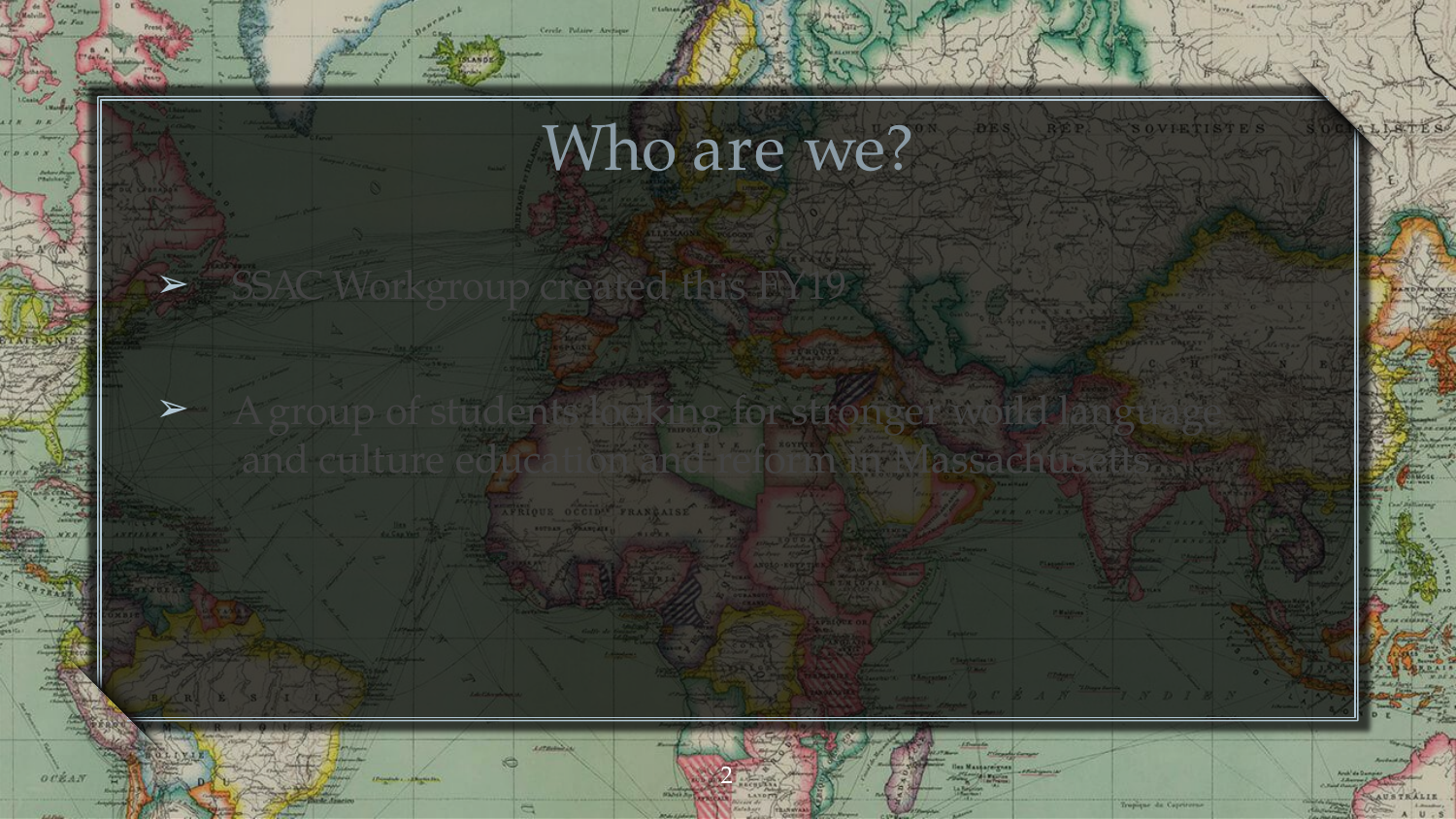

# Who are we?

SSAC Workgroup created this FY19

A group of students looking for stronger world language  and culture education and reform in Massachusetts

2